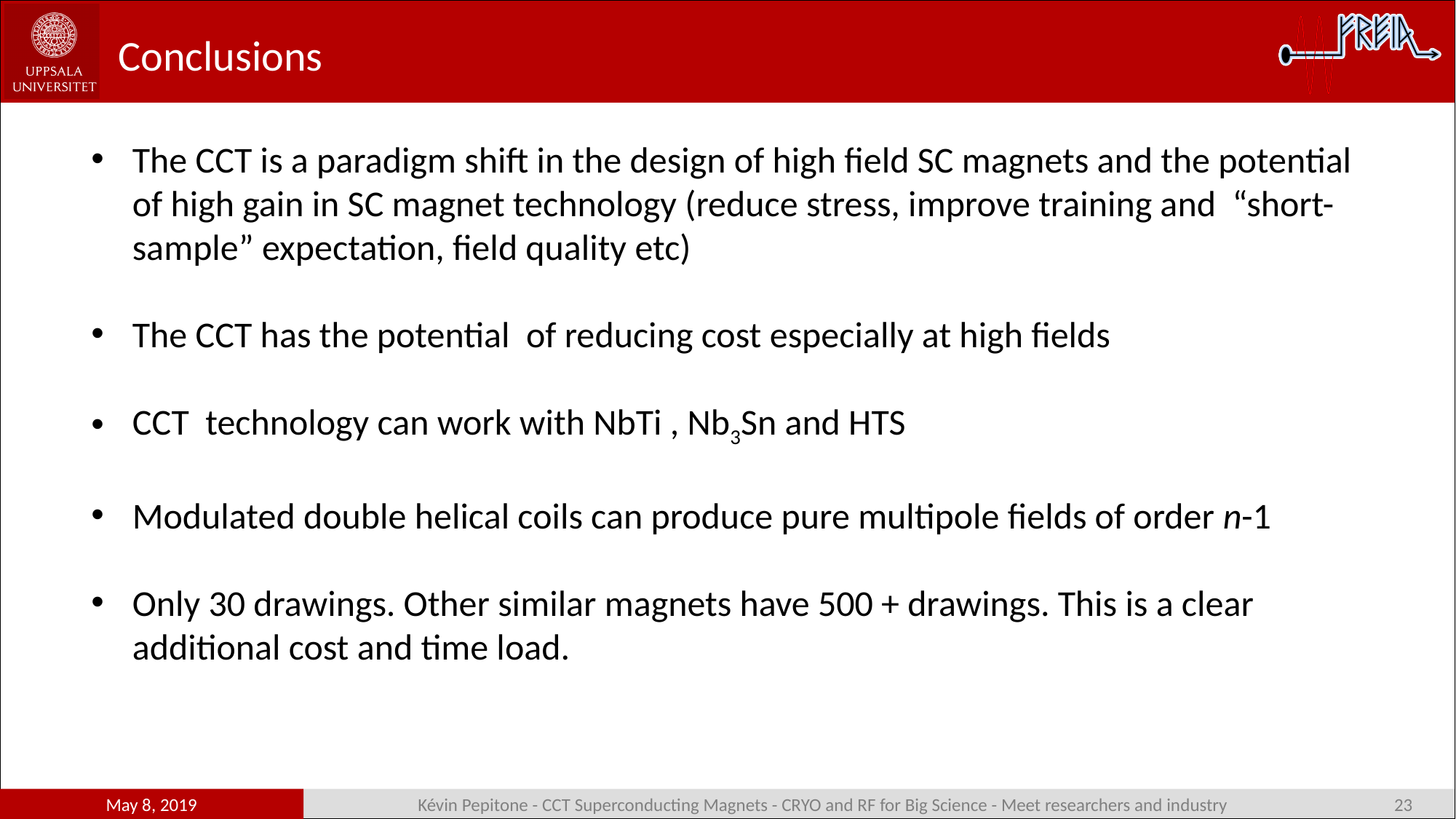

# Conclusions
The CCT is a paradigm shift in the design of high field SC magnets and the potential of high gain in SC magnet technology (reduce stress, improve training and  “short-sample” expectation, field quality etc)

The CCT has the potential  of reducing cost especially at high fields

CCT  technology can work with NbTi , Nb3Sn and HTS

Modulated double helical coils can produce pure multipole fields of order n-1

Only 30 drawings. Other similar magnets have 500 + drawings. This is a clear additional cost and time load.

May 8, 2019
Kévin Pepitone - CCT Superconducting Magnets - CRYO and RF for Big Science - Meet researchers and industry